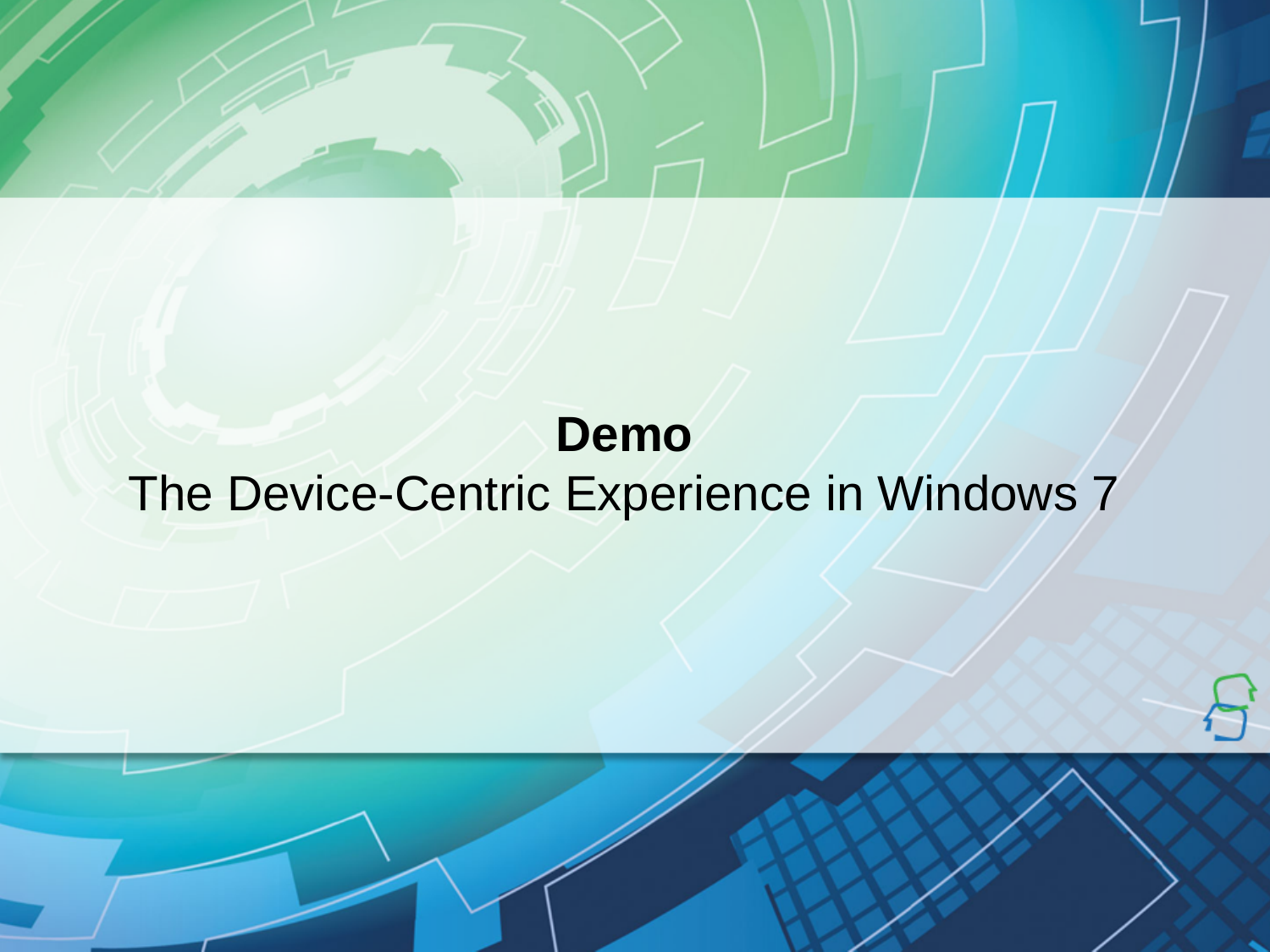

# Demo The Device-Centric Experience in Windows 7